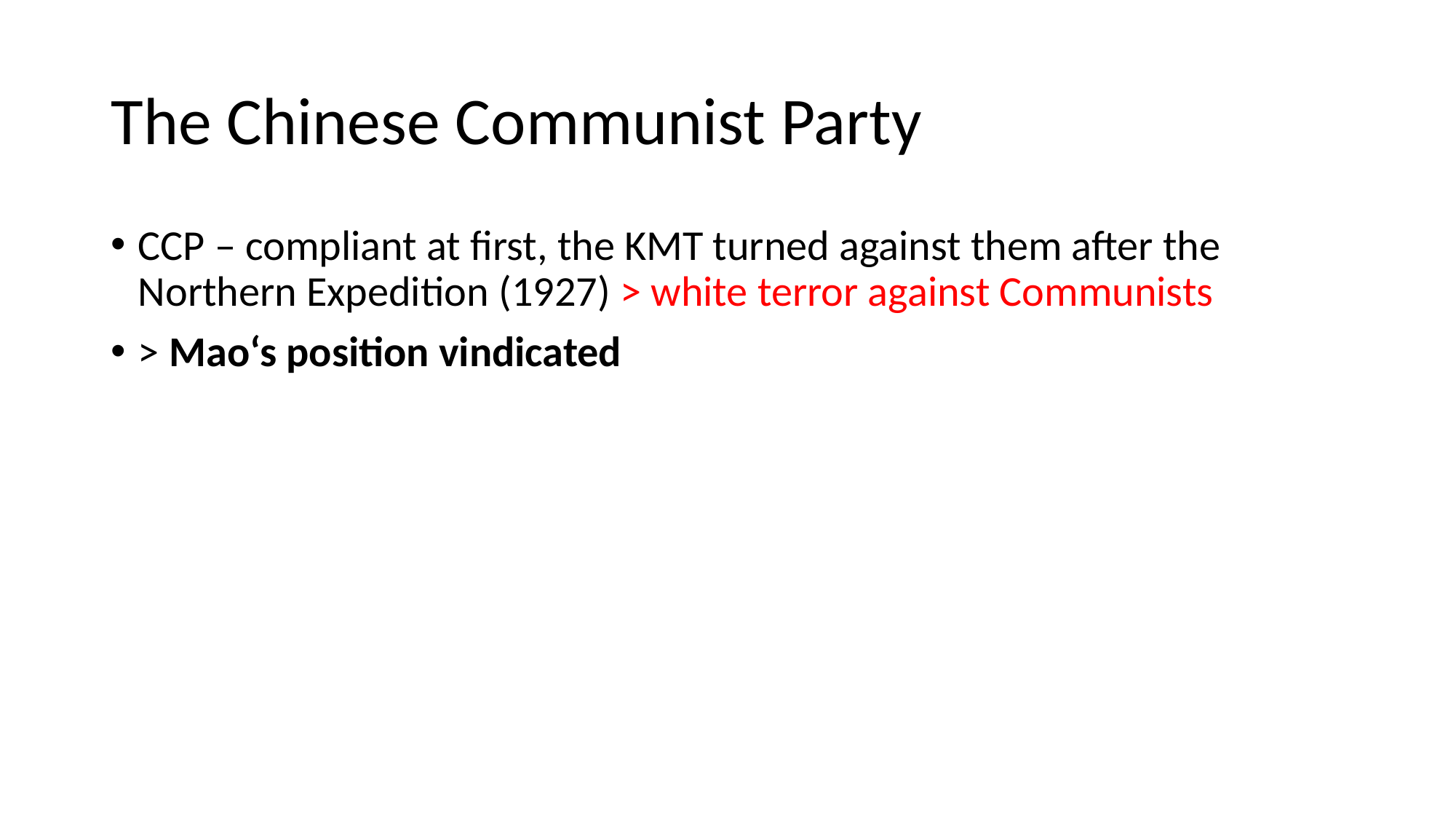

# The Chinese Communist Party
CCP – compliant at first, the KMT turned against them after the Northern Expedition (1927) > white terror against Communists
> Mao‘s position vindicated